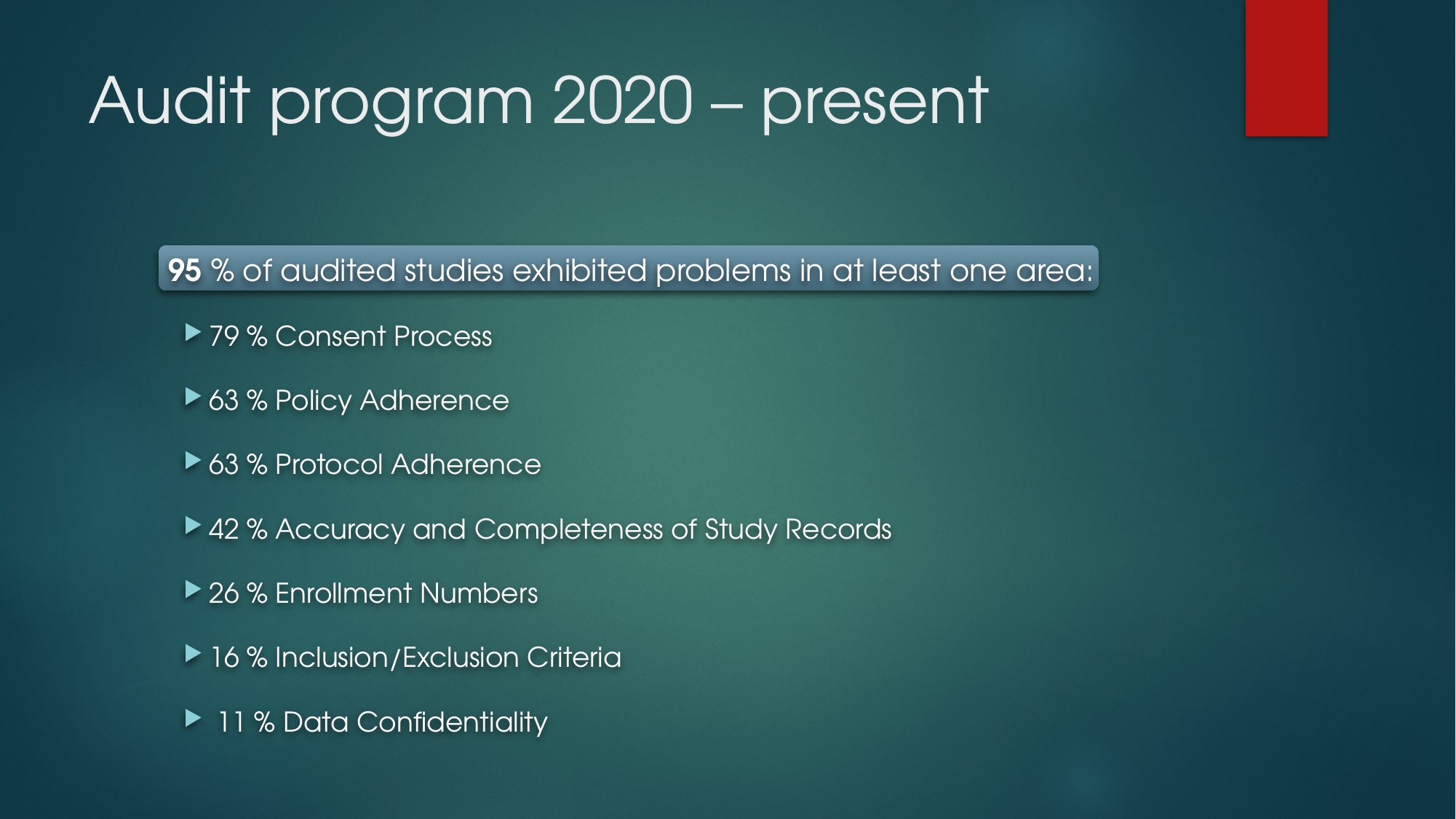

# Audit program 2020 – present
   95 % of audited studies exhibited problems in at least one area:
79 % Consent Process
63 % Policy Adherence
63 % Protocol Adherence
42 % Accuracy and Completeness of Study Records
26 % Enrollment Numbers
16 % Inclusion/Exclusion Criteria
 11 % Data Confidentiality